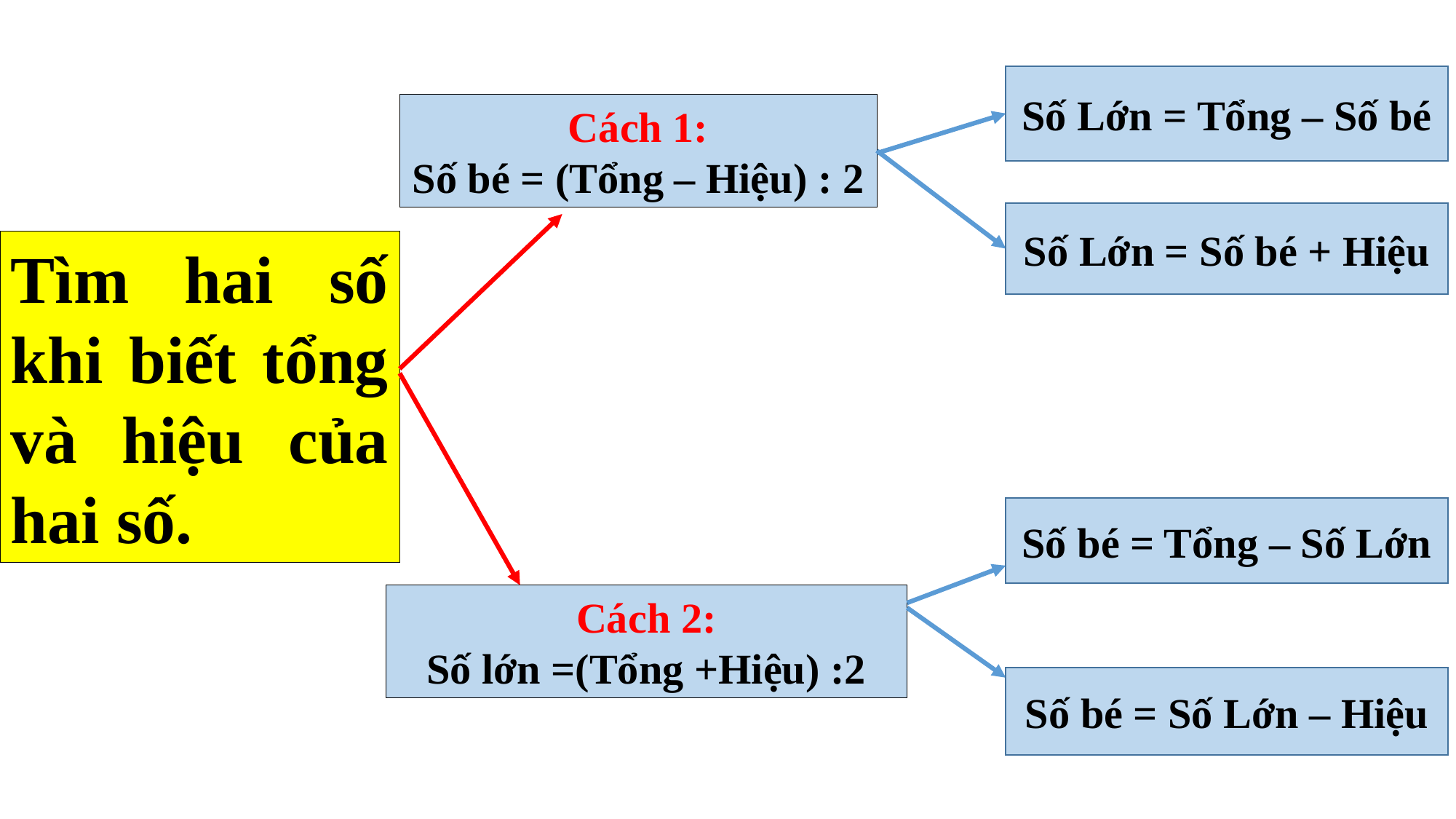

Số Lớn = Tổng – Số bé
Cách 1:
Số bé = (Tổng – Hiệu) : 2
Số Lớn = Số bé + Hiệu
Tìm hai số khi biết tổng và hiệu của hai số.
Số bé = Tổng – Số Lớn
Cách 2:
Số lớn =(Tổng +Hiệu) :2
Số bé = Số Lớn – Hiệu